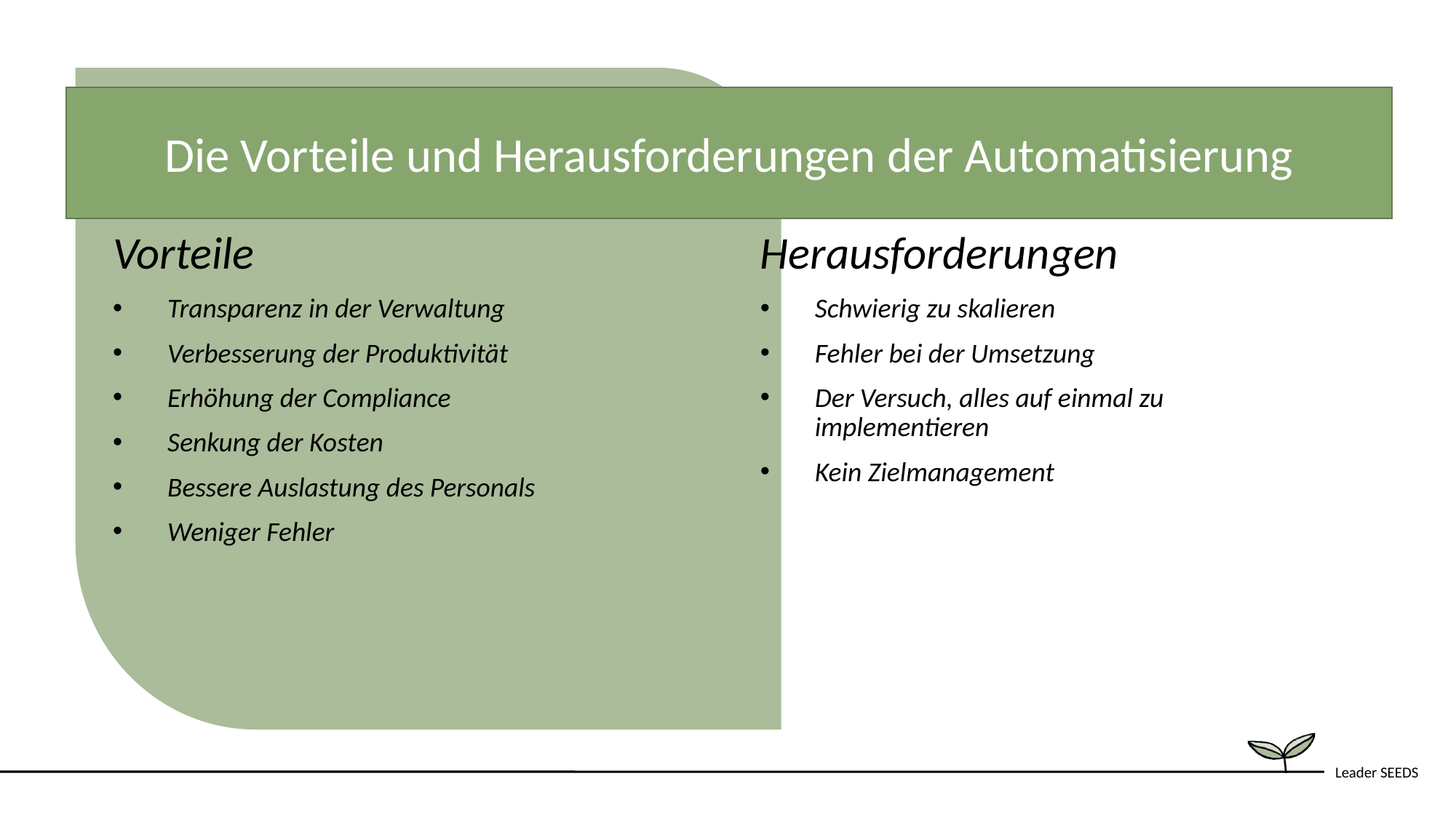

Die Vorteile und Herausforderungen der Automatisierung

Vorteile
Transparenz in der Verwaltung
Verbesserung der Produktivität
Erhöhung der Compliance
Senkung der Kosten
Bessere Auslastung des Personals
Weniger Fehler
Herausforderungen
Schwierig zu skalieren
Fehler bei der Umsetzung
Der Versuch, alles auf einmal zu implementieren
Kein Zielmanagement